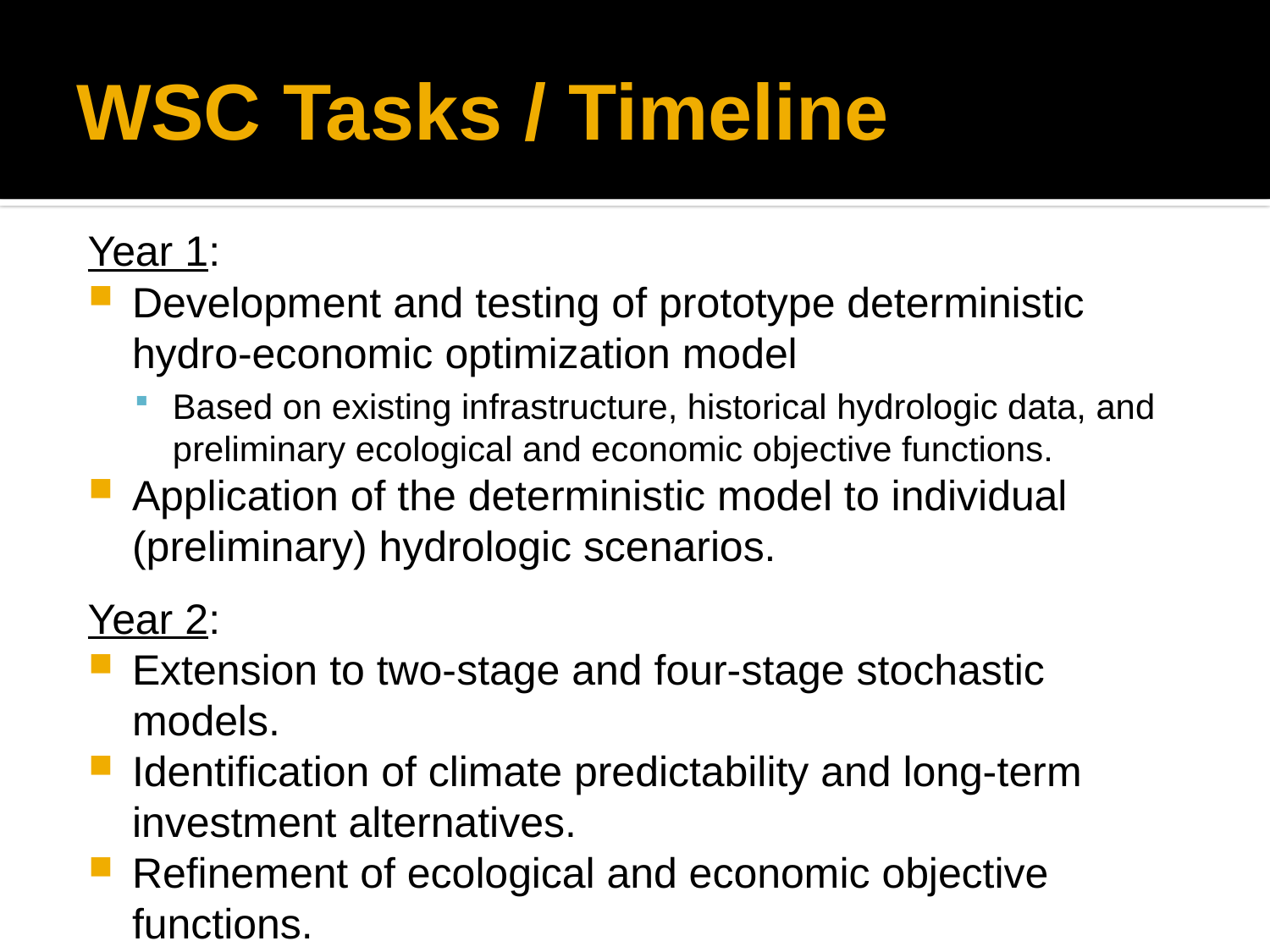

# WSC Tasks / Timeline
Year 1:
Development and testing of prototype deterministic hydro-economic optimization model
Based on existing infrastructure, historical hydrologic data, and preliminary ecological and economic objective functions.
Application of the deterministic model to individual (preliminary) hydrologic scenarios.

Year 2:
Extension to two-stage and four-stage stochastic models.
Identification of climate predictability and long-term investment alternatives.
Refinement of ecological and economic objective functions.